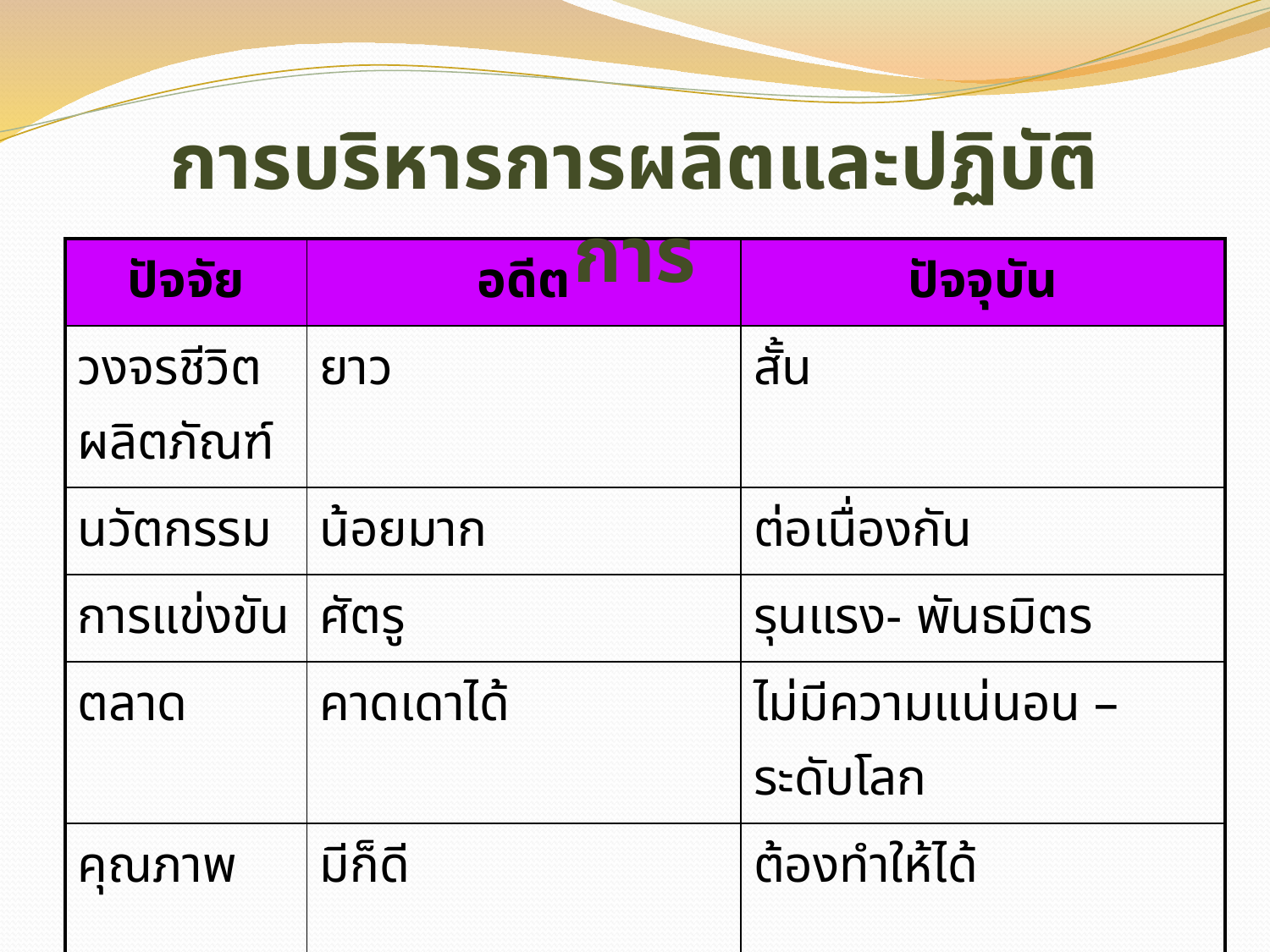

การบริหารการผลิตและปฏิบัติการ
| ปัจจัย | อดีต | ปัจจุบัน |
| --- | --- | --- |
| วงจรชีวิตผลิตภัณฑ์ | ยาว | สั้น |
| นวัตกรรม | น้อยมาก | ต่อเนื่องกัน |
| การแข่งขัน | ศัตรู | รุนแรง- พันธมิตร |
| ตลาด | คาดเดาได้ | ไม่มีความแน่นอน – ระดับโลก |
| คุณภาพ | มีก็ดี | ต้องทำให้ได้ |